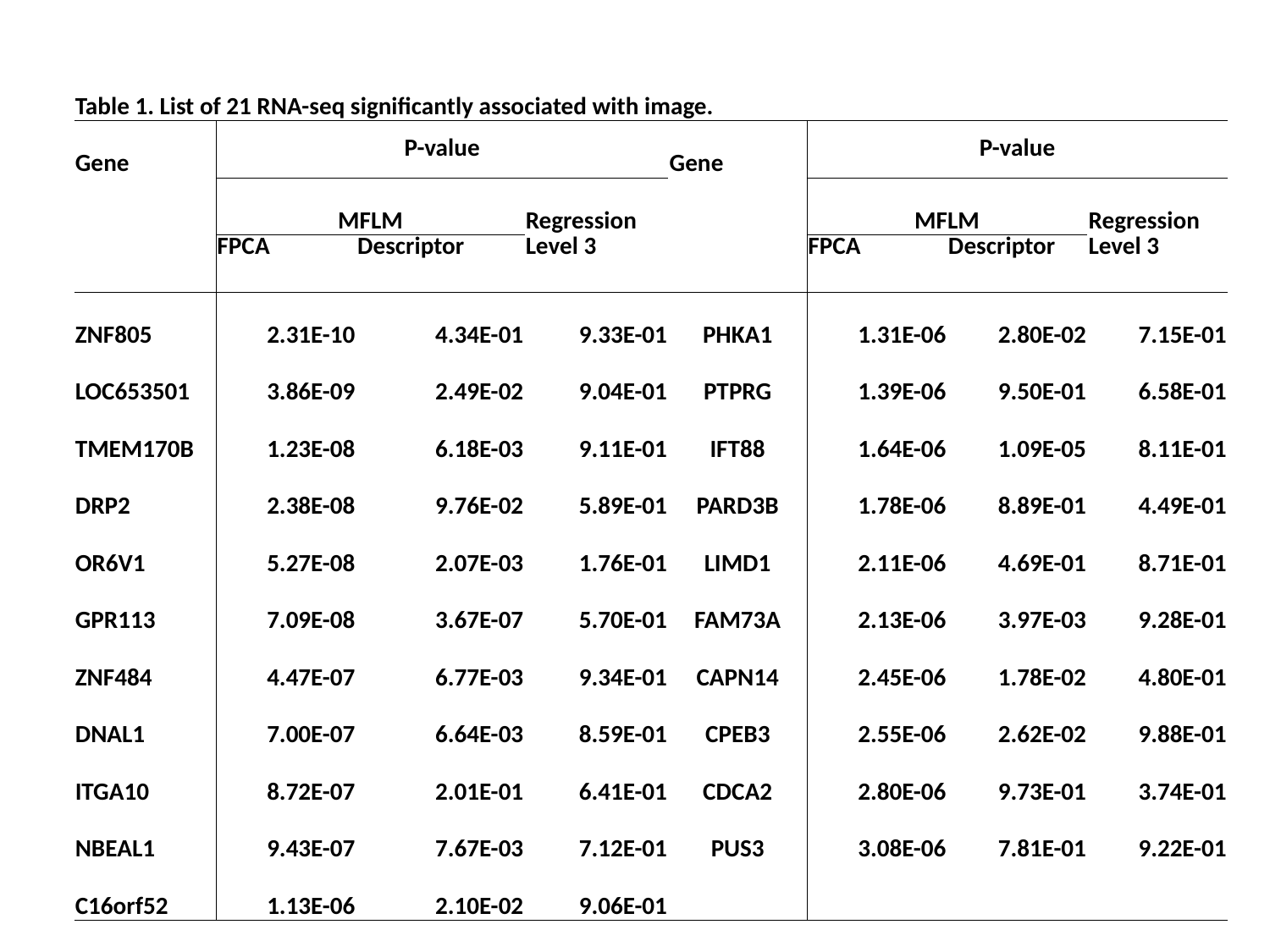

| Table 1. List of 21 RNA-seq significantly associated with image. |  |  |  |  |  |  |  |
| --- | --- | --- | --- | --- | --- | --- | --- |
| Gene | P-value |  |  | Gene | P-value |  |  |
|  | MFLM |  | Regression |  | MFLM |  | Regression |
|  | FPCA | Descriptor | Level 3 |  | FPCA | Descriptor | Level 3 |
| ZNF805 | 2.31E-10 | 4.34E-01 | 9.33E-01 | PHKA1 | 1.31E-06 | 2.80E-02 | 7.15E-01 |
| LOC653501 | 3.86E-09 | 2.49E-02 | 9.04E-01 | PTPRG | 1.39E-06 | 9.50E-01 | 6.58E-01 |
| TMEM170B | 1.23E-08 | 6.18E-03 | 9.11E-01 | IFT88 | 1.64E-06 | 1.09E-05 | 8.11E-01 |
| DRP2 | 2.38E-08 | 9.76E-02 | 5.89E-01 | PARD3B | 1.78E-06 | 8.89E-01 | 4.49E-01 |
| OR6V1 | 5.27E-08 | 2.07E-03 | 1.76E-01 | LIMD1 | 2.11E-06 | 4.69E-01 | 8.71E-01 |
| GPR113 | 7.09E-08 | 3.67E-07 | 5.70E-01 | FAM73A | 2.13E-06 | 3.97E-03 | 9.28E-01 |
| ZNF484 | 4.47E-07 | 6.77E-03 | 9.34E-01 | CAPN14 | 2.45E-06 | 1.78E-02 | 4.80E-01 |
| DNAL1 | 7.00E-07 | 6.64E-03 | 8.59E-01 | CPEB3 | 2.55E-06 | 2.62E-02 | 9.88E-01 |
| ITGA10 | 8.72E-07 | 2.01E-01 | 6.41E-01 | CDCA2 | 2.80E-06 | 9.73E-01 | 3.74E-01 |
| NBEAL1 | 9.43E-07 | 7.67E-03 | 7.12E-01 | PUS3 | 3.08E-06 | 7.81E-01 | 9.22E-01 |
| C16orf52 | 1.13E-06 | 2.10E-02 | 9.06E-01 |  |  |  |  |